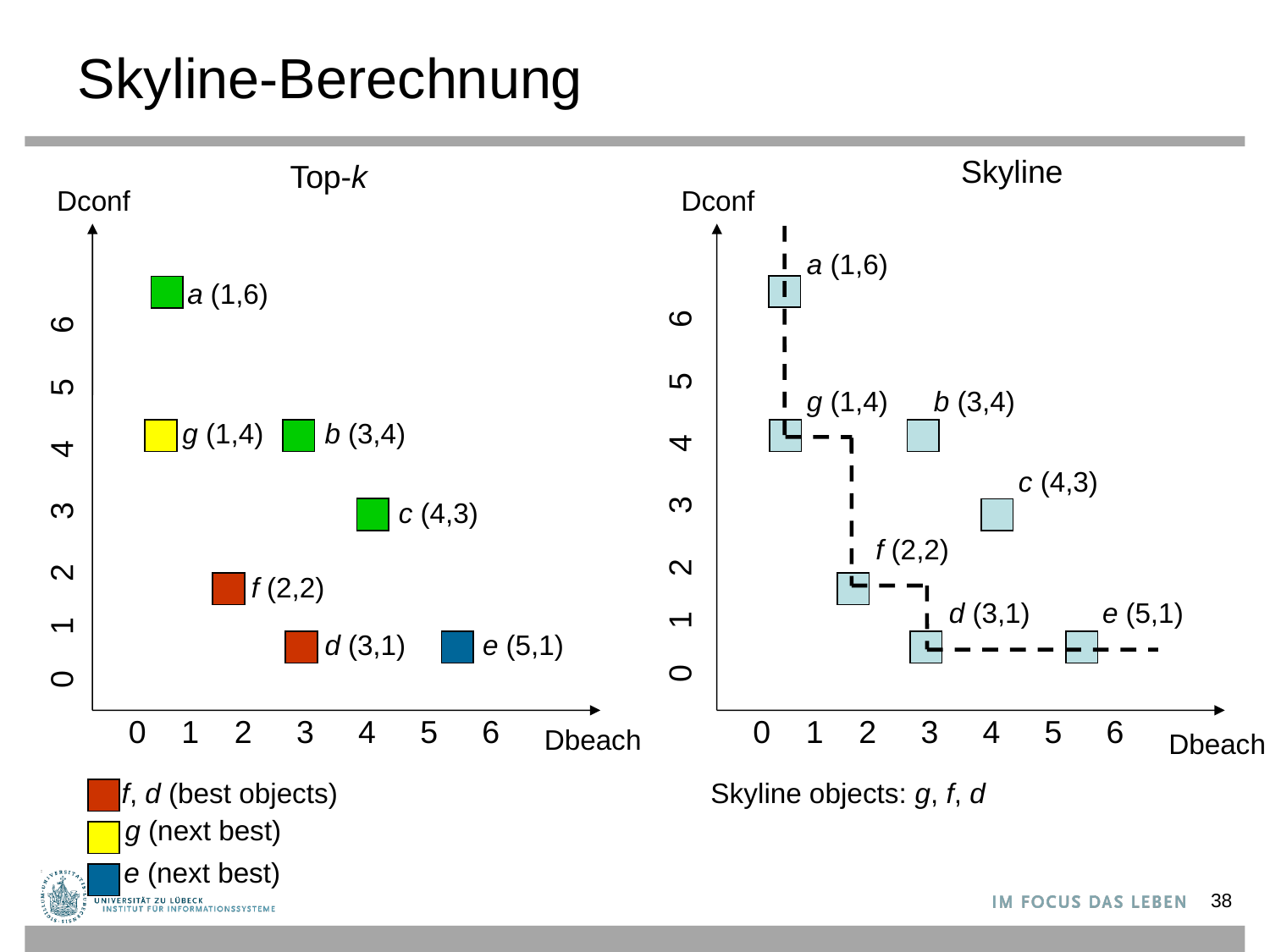

# Skyline-Berechnung
Skyline
Top-k
Dconf
Dconf

a (1,6)
a (1,6)

g (1,4)
b (3,4)
g (1,4)
b (3,4)

c (4,3)
0    1    2     3     4     5     6
0    1    2     3     4     5     6
c (4,3)

f (2,2)
f (2,2)

d (3,1)
e (5,1)
d (3,1)
e (5,1)

0    1    2     3     4     5     6
0    1    2     3     4     5     6

Dbeach
Dbeach
f, d (best objects)
Skyline objects: g, f, d

g (next best)

e (next best)

38